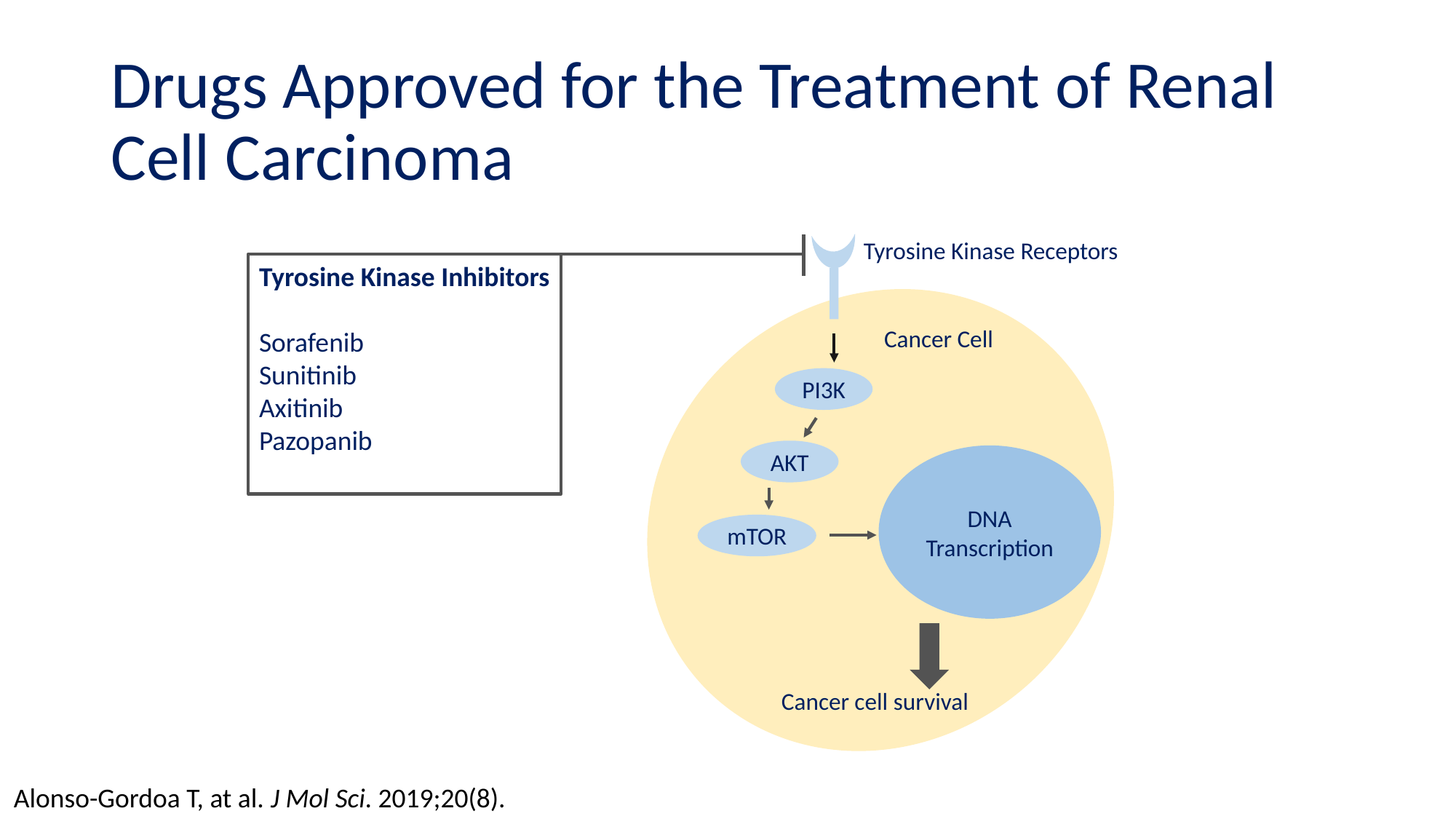

# Drugs Approved for the Treatment of Renal Cell Carcinoma
Tyrosine Kinase Receptors

Tyrosine Kinase Inhibitors

Sorafenib
Sunitinib
Axitinib
Pazopanib

Cancer Cell
PI3K
AKT
DNA Transcription
mTOR

Cancer cell survival

Alonso-Gordoa T, at al. J Mol Sci. 2019;20(8).